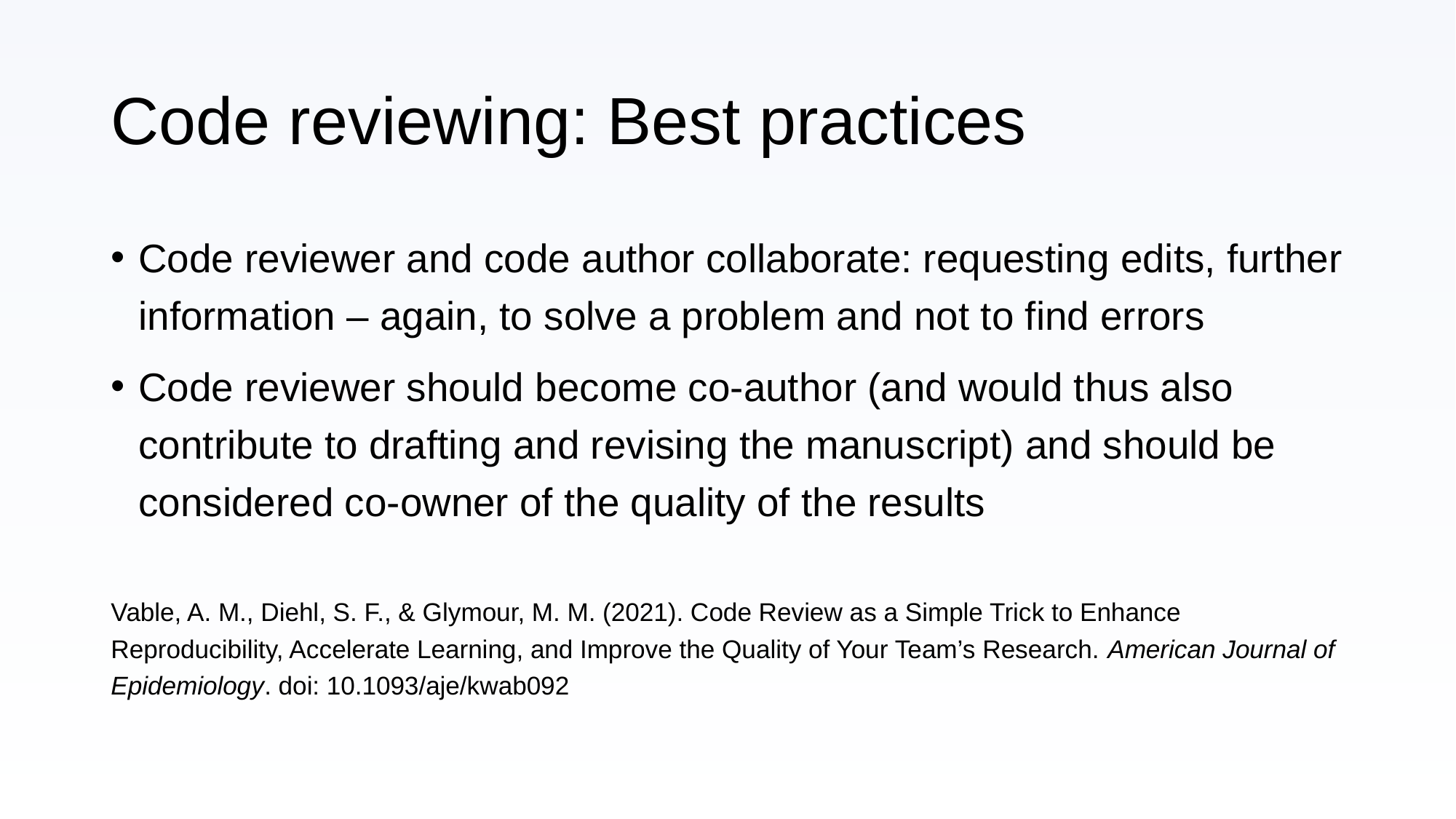

# Code reviewing: Best practices
Code reviewer and code author collaborate: requesting edits, further information – again, to solve a problem and not to find errors
Code reviewer should become co-author (and would thus also contribute to drafting and revising the manuscript) and should be considered co-owner of the quality of the results

Vable, A. M., Diehl, S. F., & Glymour, M. M. (2021). Code Review as a Simple Trick to Enhance Reproducibility, Accelerate Learning, and Improve the Quality of Your Team’s Research. American Journal of Epidemiology. doi: 10.1093/aje/kwab092